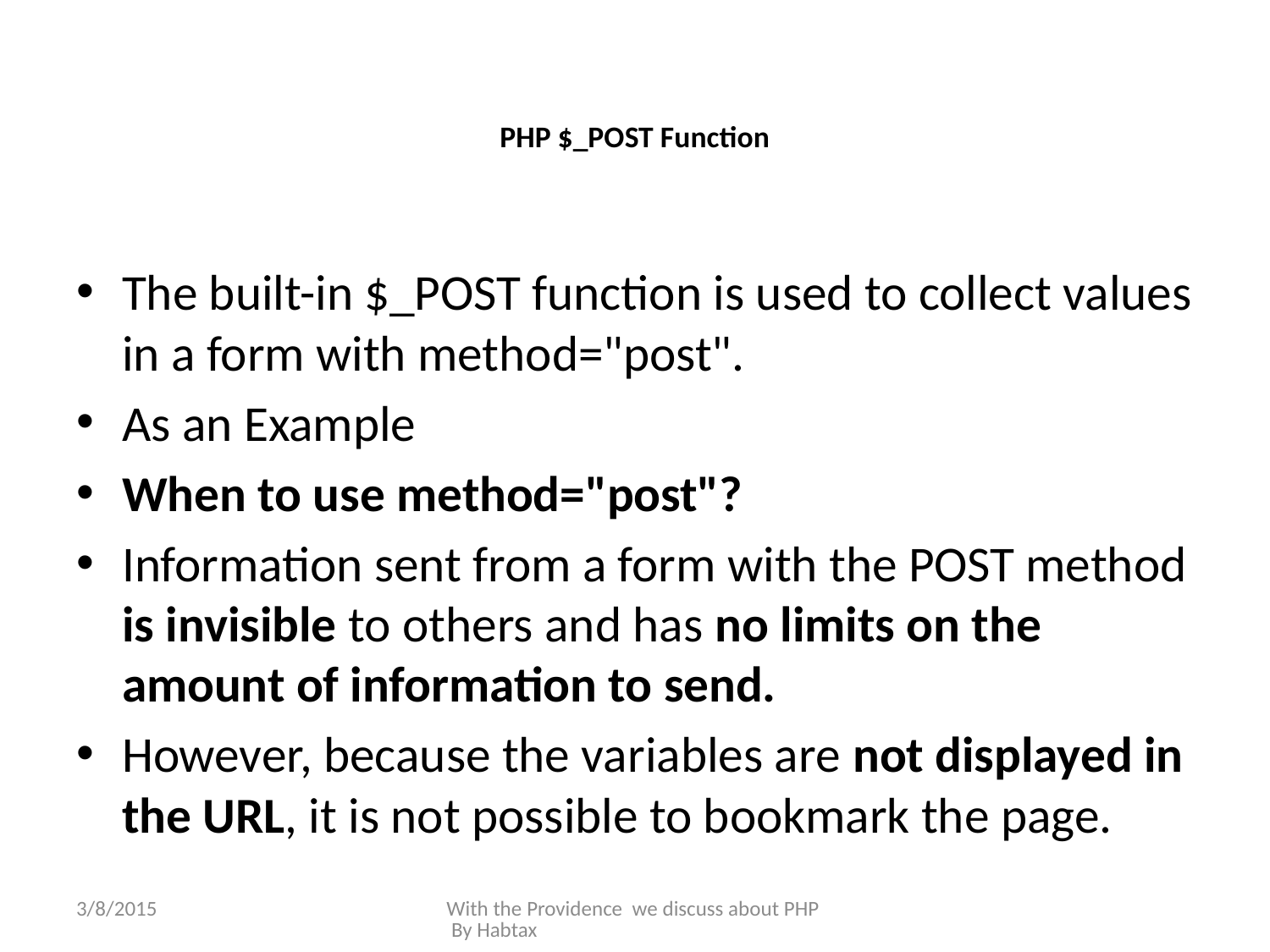

# PHP $_POST Function
The built-in $_POST function is used to collect values in a form with method="post".
As an Example
When to use method="post"?
Information sent from a form with the POST method is invisible to others and has no limits on the amount of information to send.
However, because the variables are not displayed in the URL, it is not possible to bookmark the page.

3/8/2015
With the Providence  we discuss about PHP By Habtax